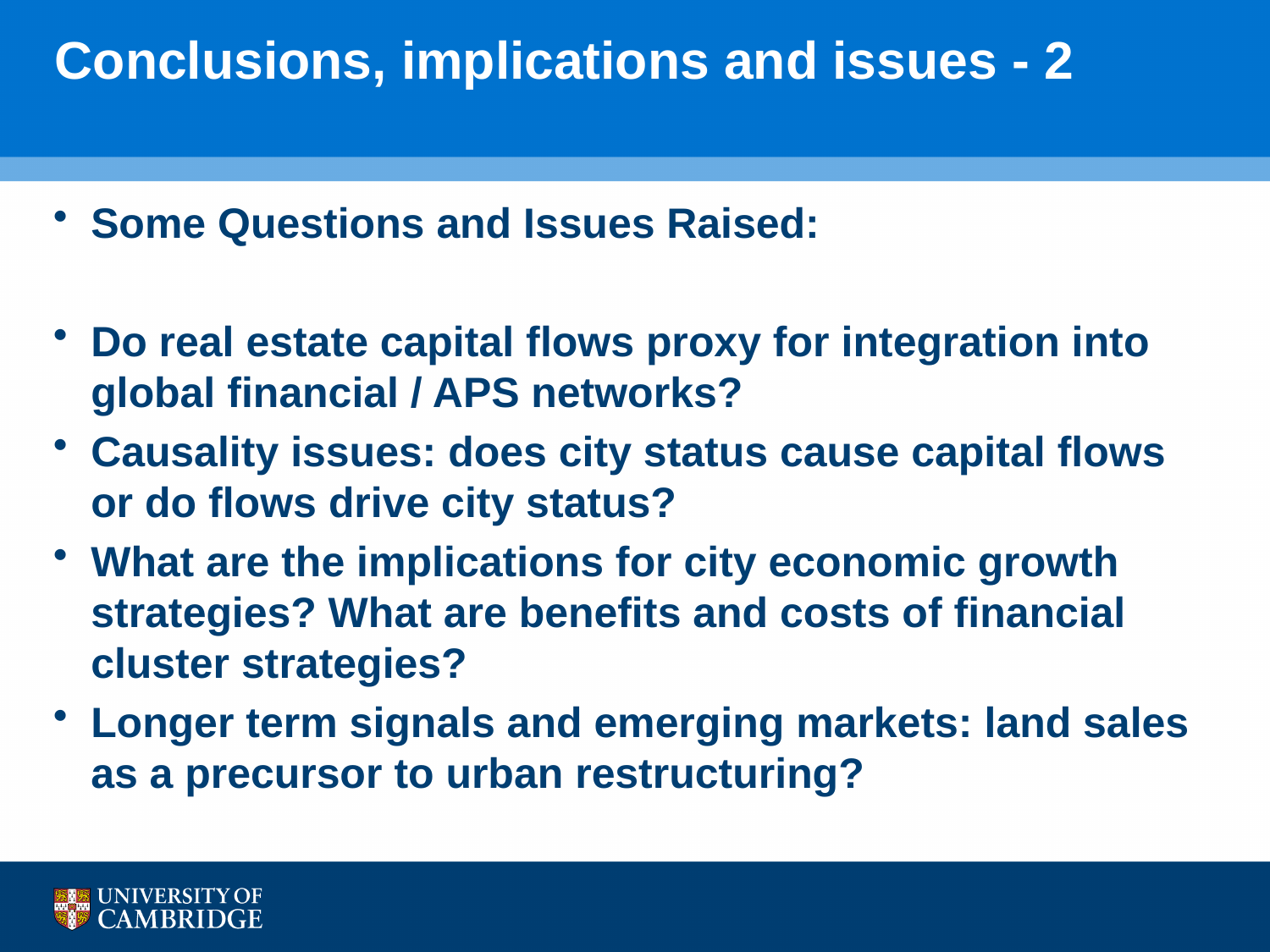

# Conclusions, implications and issues - 2
Some Questions and Issues Raised:

Do real estate capital flows proxy for integration into global financial / APS networks?
Causality issues: does city status cause capital flows or do flows drive city status?
What are the implications for city economic growth strategies? What are benefits and costs of financial cluster strategies?
Longer term signals and emerging markets: land sales as a precursor to urban restructuring?